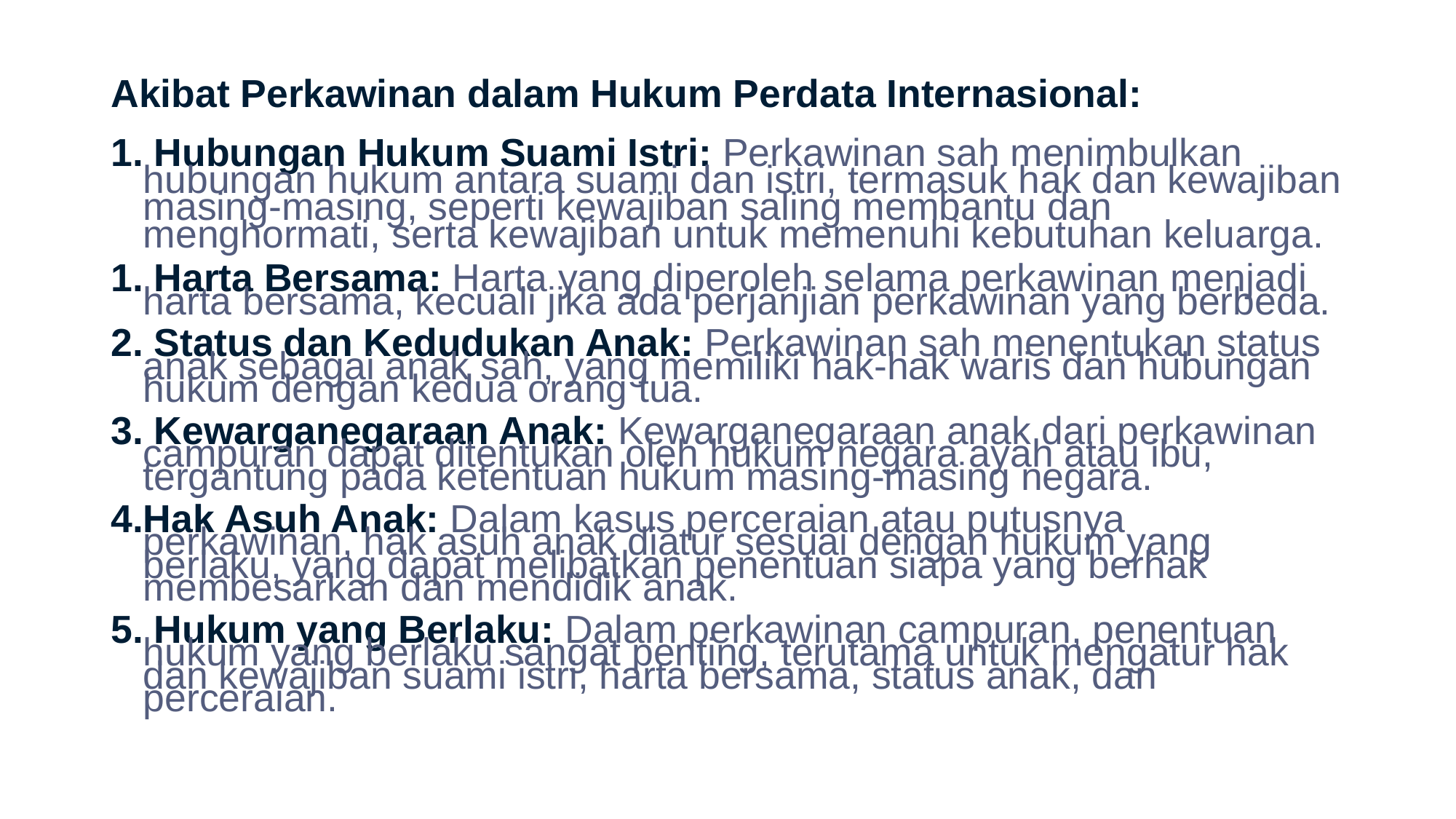

Akibat Perkawinan dalam Hukum Perdata Internasional:
1. Hubungan Hukum Suami Istri: Perkawinan sah menimbulkan hubungan hukum antara suami dan istri, termasuk hak dan kewajiban masing-masing, seperti kewajiban saling membantu dan menghormati, serta kewajiban untuk memenuhi kebutuhan keluarga.
 Harta Bersama: Harta yang diperoleh selama perkawinan menjadi harta bersama, kecuali jika ada perjanjian perkawinan yang berbeda.
 Status dan Kedudukan Anak: Perkawinan sah menentukan status anak sebagai anak sah, yang memiliki hak-hak waris dan hubungan hukum dengan kedua orang tua.
 Kewarganegaraan Anak: Kewarganegaraan anak dari perkawinan campuran dapat ditentukan oleh hukum negara ayah atau ibu, tergantung pada ketentuan hukum masing-masing negara.
Hak Asuh Anak: Dalam kasus perceraian atau putusnya perkawinan, hak asuh anak diatur sesuai dengan hukum yang berlaku, yang dapat melibatkan penentuan siapa yang berhak membesarkan dan mendidik anak.
 Hukum yang Berlaku: Dalam perkawinan campuran, penentuan hukum yang berlaku sangat penting, terutama untuk mengatur hak dan kewajiban suami istri, harta bersama, status anak, dan perceraian.